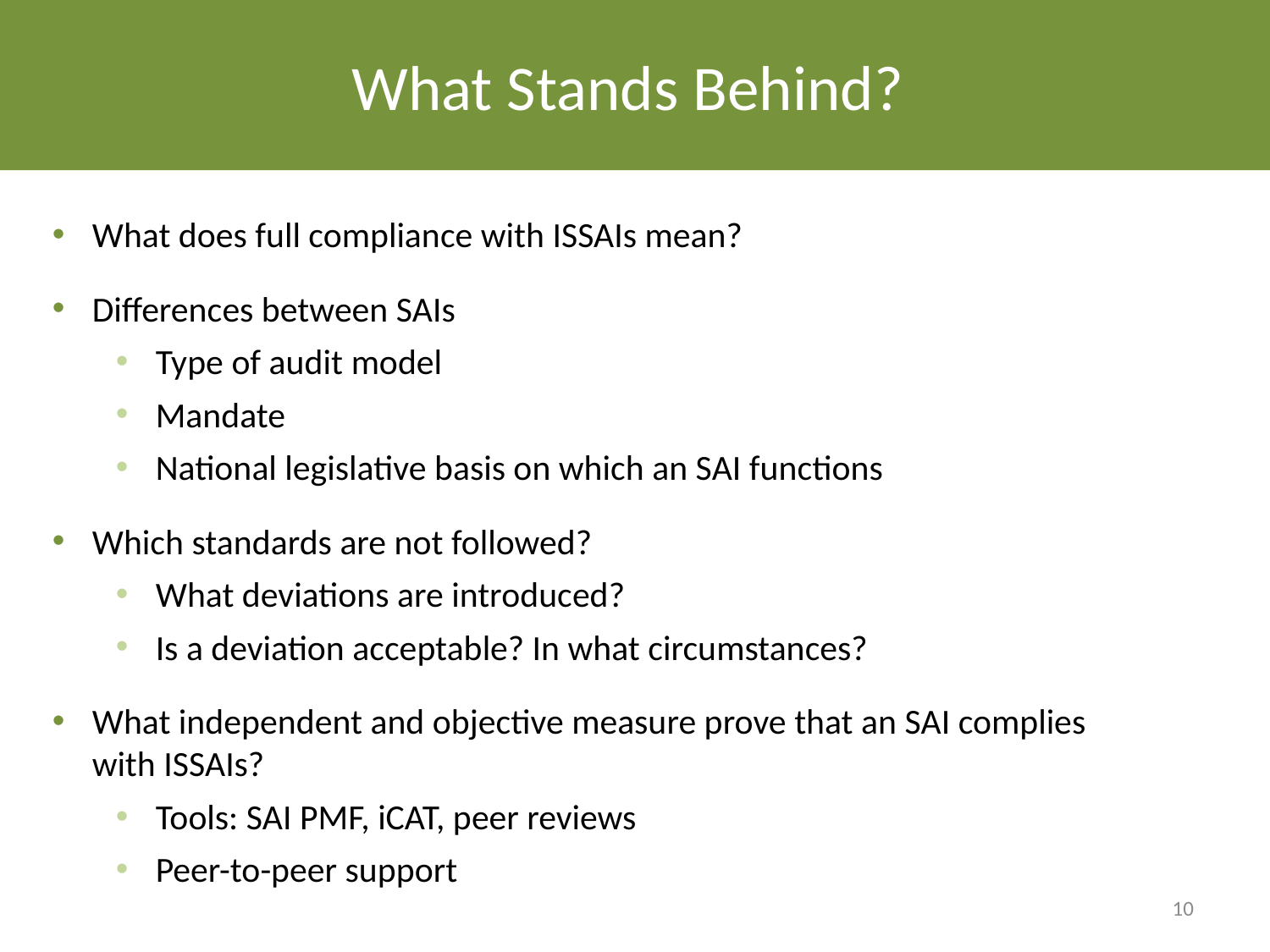

What Stands Behind?
What does full compliance with ISSAIs mean?
Differences between SAIs
Type of audit model
Mandate
National legislative basis on which an SAI functions
Which standards are not followed?
What deviations are introduced?
Is a deviation acceptable? In what circumstances?
What independent and objective measure prove that an SAI complies
with ISSAIs?
Tools: SAI PMF, iCAT, peer reviews
Peer-to-peer support
10